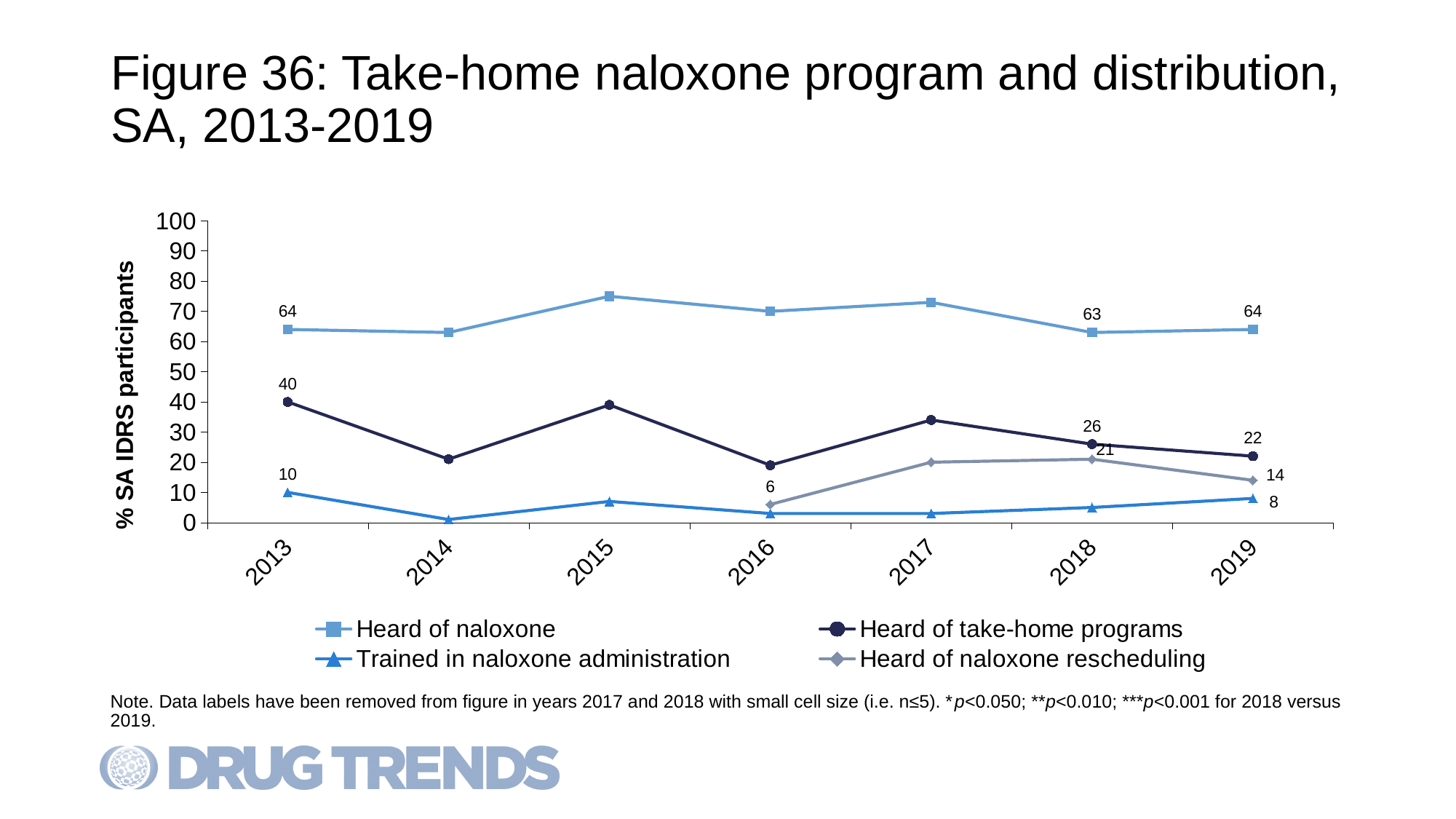

# Figure 36: Take-home naloxone program and distribution, SA, 2013-2019

### Chart

| Category | Heard of naloxone | Heard of take-home programs | Trained in naloxone administration | Heard of naloxone rescheduling |
|---|---|---|---|---|
| 2013 | 64.0 | 40.0 | 10.0 | None |
| 2014 | 63.0 | 21.0 | 1.0 | None |
| 2015 | 75.0 | 39.0 | 7.0 | None |
| 2016 | 70.0 | 19.0 | 3.0 | 6.0 |
| 2017 | 73.0 | 34.0 | 3.0 | 20.0 |
| 2018 | 63.0 | 26.0 | 5.0 | 21.0 |
| 2019 | 64.0 | 22.0 | 8.0 | 14.0 |
Note. Data labels have been removed from figure in years 2017 and 2018 with small cell size (i.e. n≤5). *p<0.050; **p<0.010; ***p<0.001 for 2018 versus 2019.